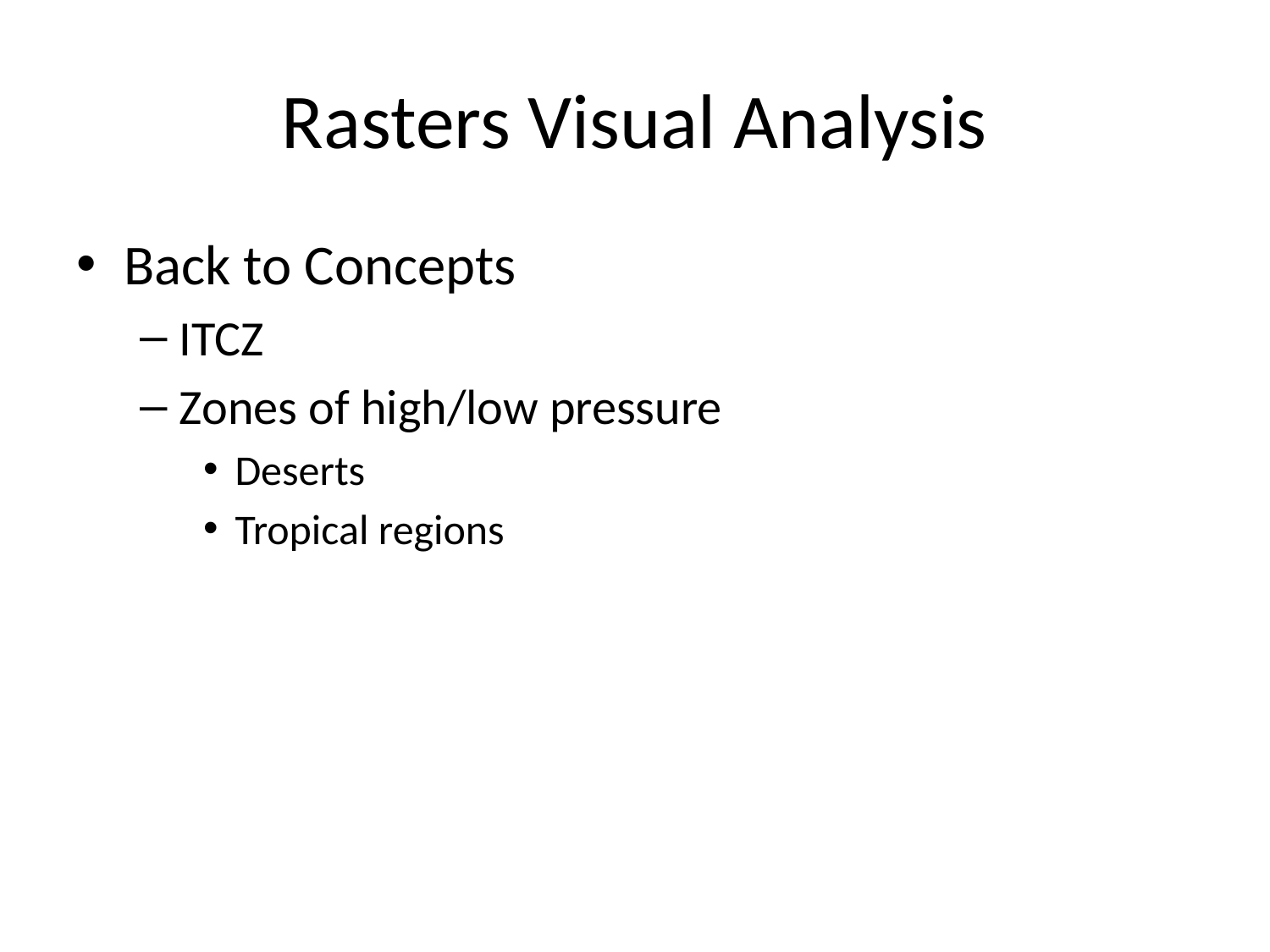

# Rasters Visual Analysis
Back to Concepts
ITCZ
Zones of high/low pressure
Deserts
Tropical regions